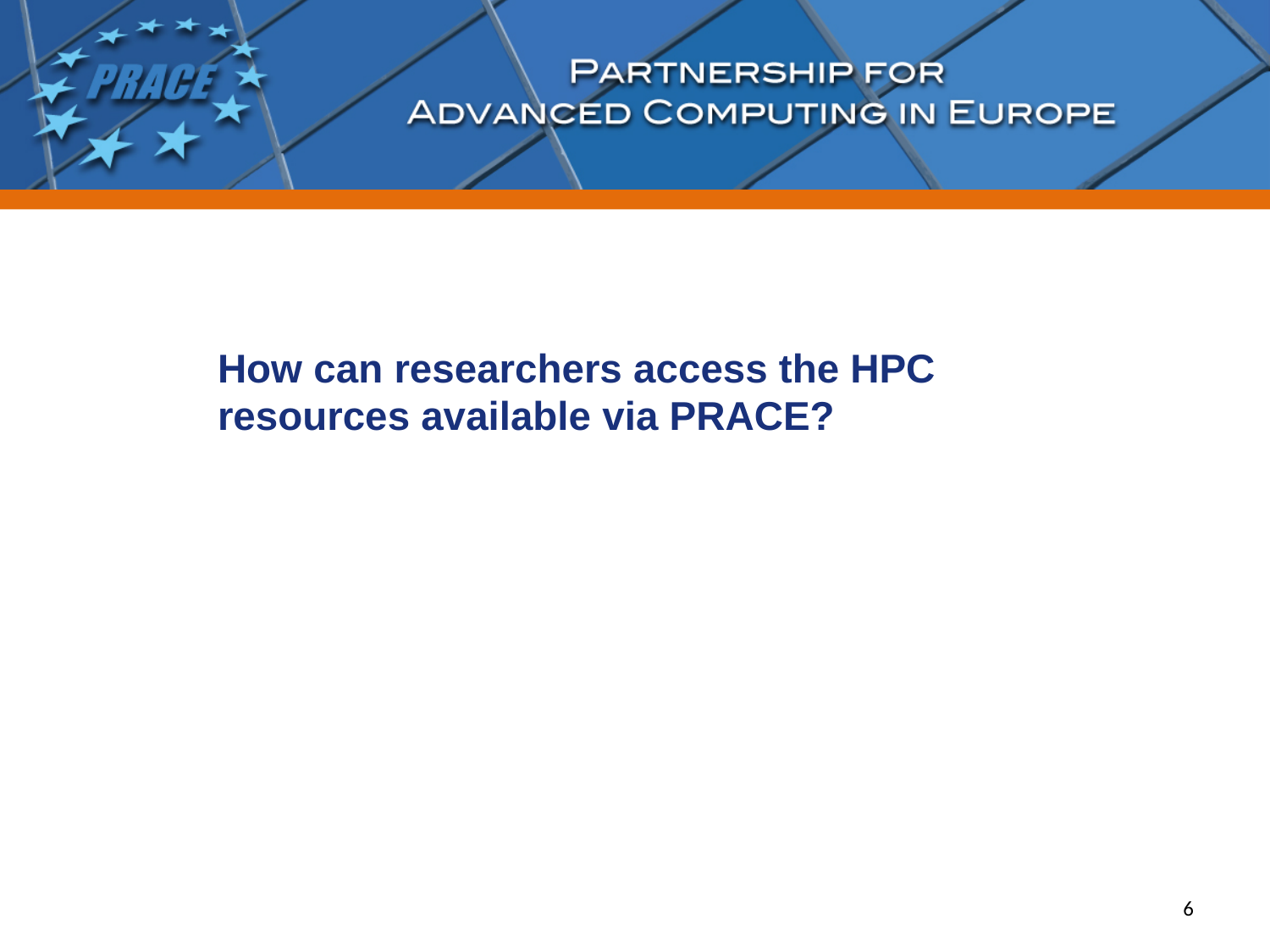

# How can researchers access the HPC resources available via PRACE?
6